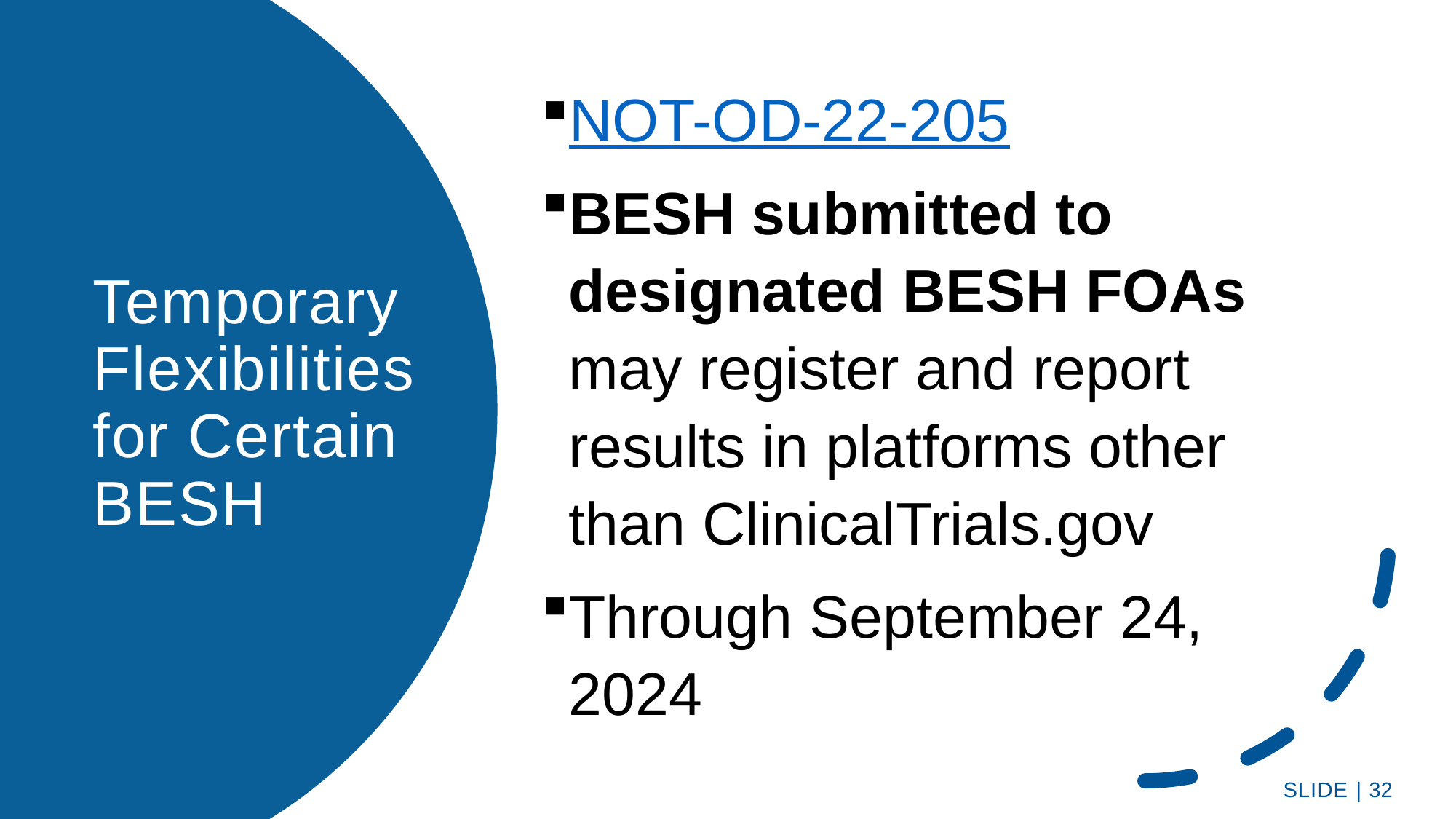

NOT-OD-22-205
BESH submitted to designated BESH FOAs may register and report results in platforms other than ClinicalTrials.gov
Through September 24, 2024

# Temporary Flexibilities for Certain BESH

SLIDE | 32